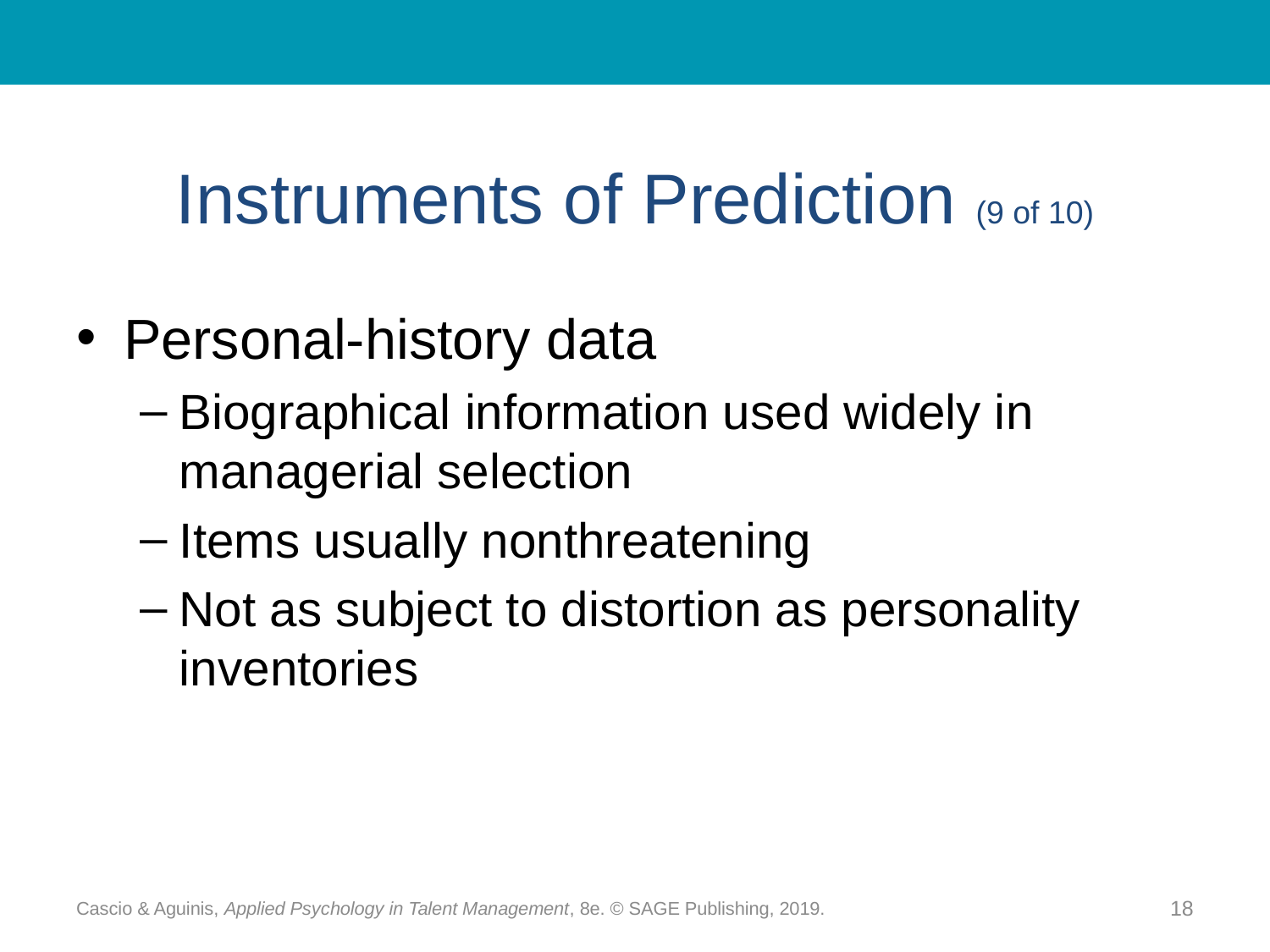

# Instruments of Prediction (9 of 10)
Personal-history data
Biographical information used widely in managerial selection
Items usually nonthreatening
Not as subject to distortion as personality inventories

Cascio & Aguinis, Applied Psychology in Talent Management, 8e. © SAGE Publishing, 2019.
18